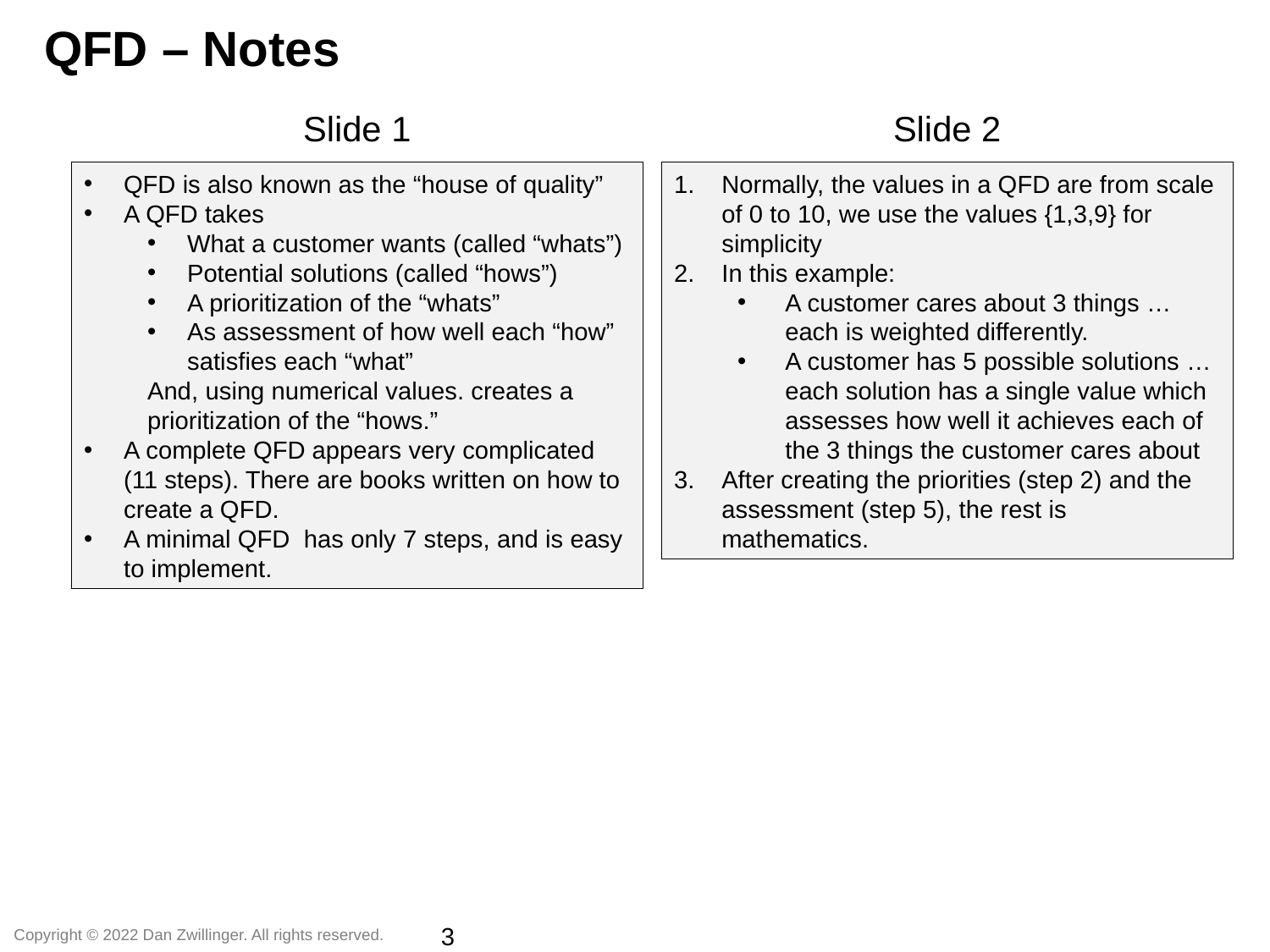

QFD – Notes
Slide 1
Slide 2
QFD is also known as the “house of quality”
A QFD takes
What a customer wants (called “whats”)
Potential solutions (called “hows”)
A prioritization of the “whats”
As assessment of how well each “how” satisfies each “what”
And, using numerical values. creates a prioritization of the “hows.”
A complete QFD appears very complicated (11 steps). There are books written on how to create a QFD.
A minimal QFD  has only 7 steps, and is easy to implement.
Normally, the values in a QFD are from scale of 0 to 10, we use the values {1,3,9} for simplicity
In this example:
A customer cares about 3 things … each is weighted differently.
A customer has 5 possible solutions … each solution has a single value which assesses how well it achieves each of the 3 things the customer cares about
After creating the priorities (step 2) and the assessment (step 5), the rest is mathematics.
3
Copyright © 2022 Dan Zwillinger. All rights reserved.